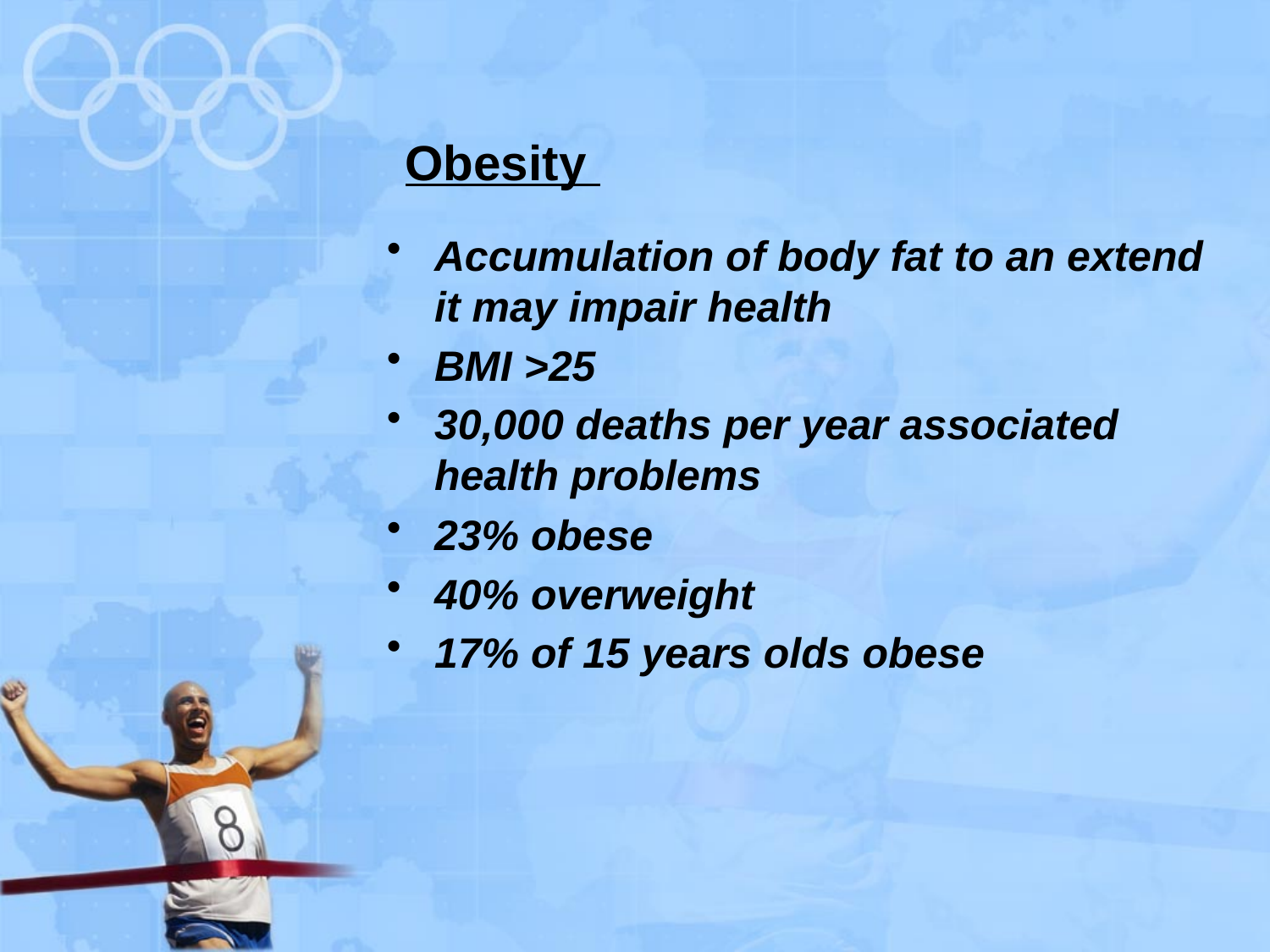

# Obesity
Accumulation of body fat to an extend it may impair health
BMI >25
30,000 deaths per year associated health problems
23% obese
40% overweight
17% of 15 years olds obese